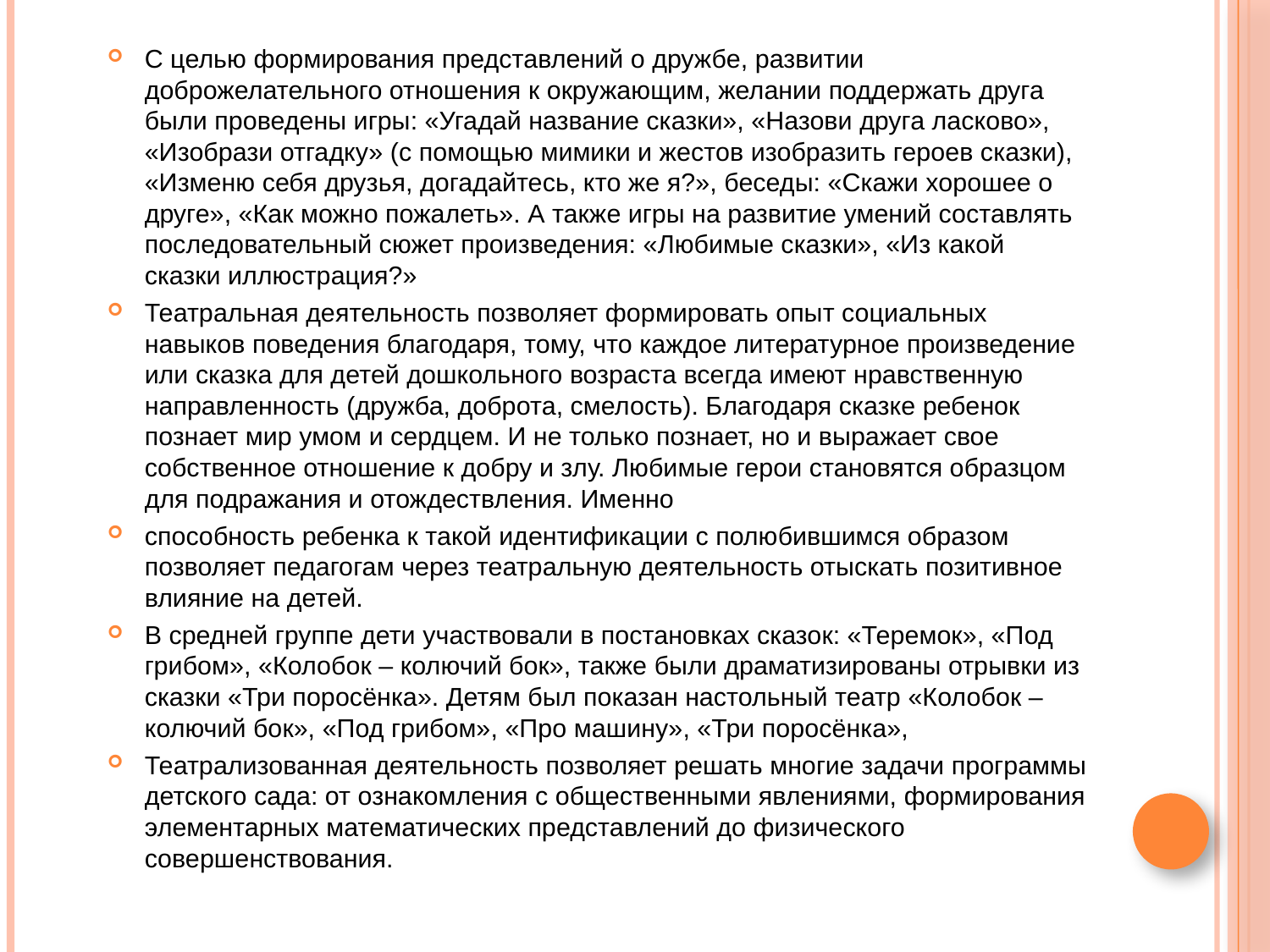

С целью формирования представлений о дружбе, развитии доброжелательного отношения к окружающим, желании поддержать друга были проведены игры: «Угадай название сказки», «Назови друга ласково», «Изобрази отгадку» (с помощью мимики и жестов изобразить героев сказки), «Изменю себя друзья, догадайтесь, кто же я?», беседы: «Скажи хорошее о друге», «Как можно пожалеть». А также игры на развитие умений составлять последовательный сюжет произведения: «Любимые сказки», «Из какой сказки иллюстрация?»
Театральная деятельность позволяет формировать опыт социальных навыков поведения благодаря, тому, что каждое литературное произведение или сказка для детей дошкольного возраста всегда имеют нравственную направленность (дружба, доброта, смелость). Благодаря сказке ребенок познает мир умом и сердцем. И не только познает, но и выражает свое собственное отношение к добру и злу. Любимые герои становятся образцом для подражания и отождествления. Именно
способность ребенка к такой идентификации с полюбившимся образом позволяет педагогам через театральную деятельность отыскать позитивное влияние на детей.
В средней группе дети участвовали в постановках сказок: «Теремок», «Под грибом», «Колобок – колючий бок», также были драматизированы отрывки из сказки «Три поросёнка». Детям был показан настольный театр «Колобок – колючий бок», «Под грибом», «Про машину», «Три поросёнка»,
Театрализованная деятельность позволяет решать многие задачи программы детского сада: от ознакомления с общественными явлениями, формирования элементарных математических представлений до физического совершенствования.

#